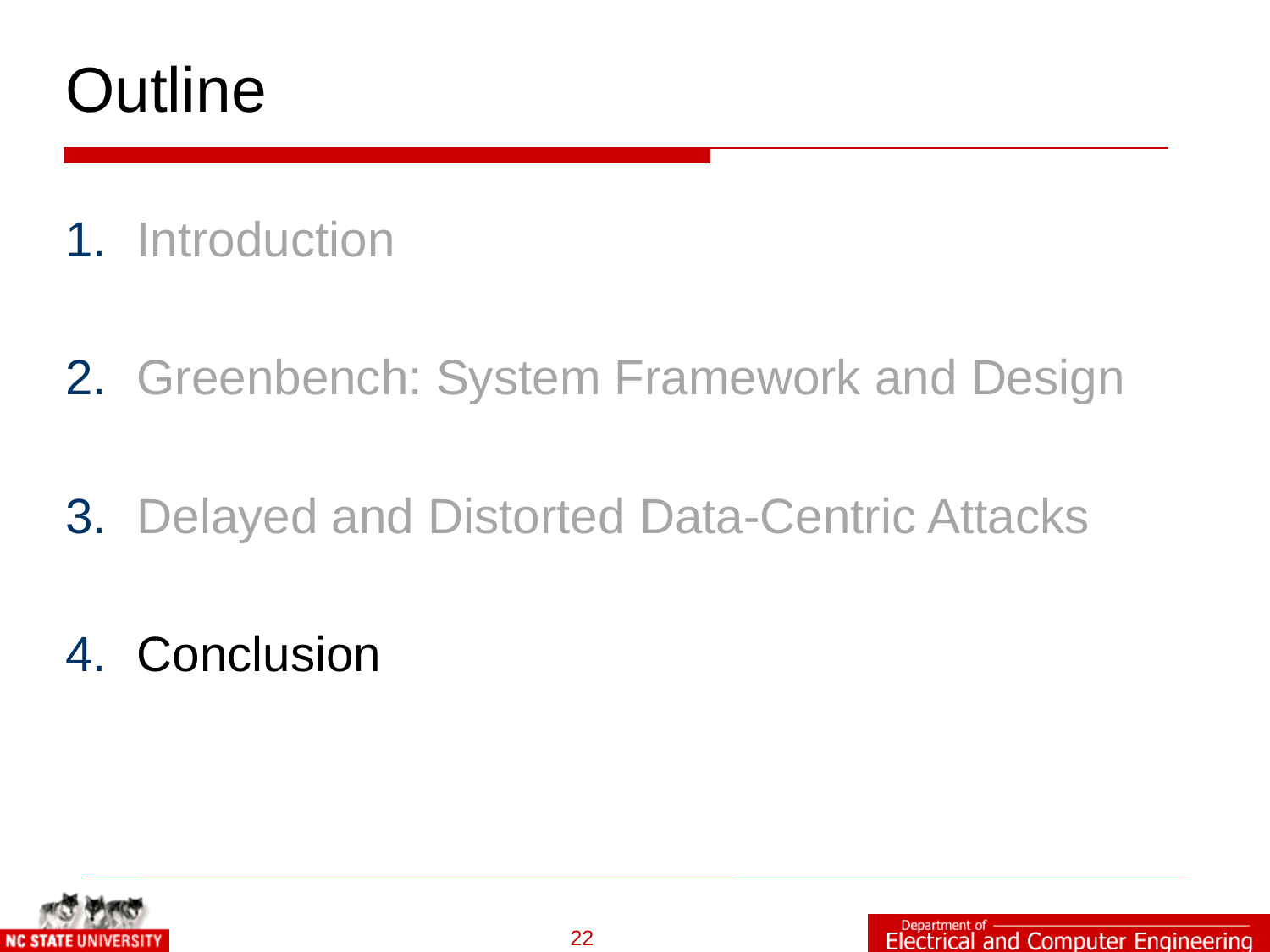

# Outline
Introduction

Greenbench: System Framework and Design

Delayed and Distorted Data-Centric Attacks

Conclusion
22